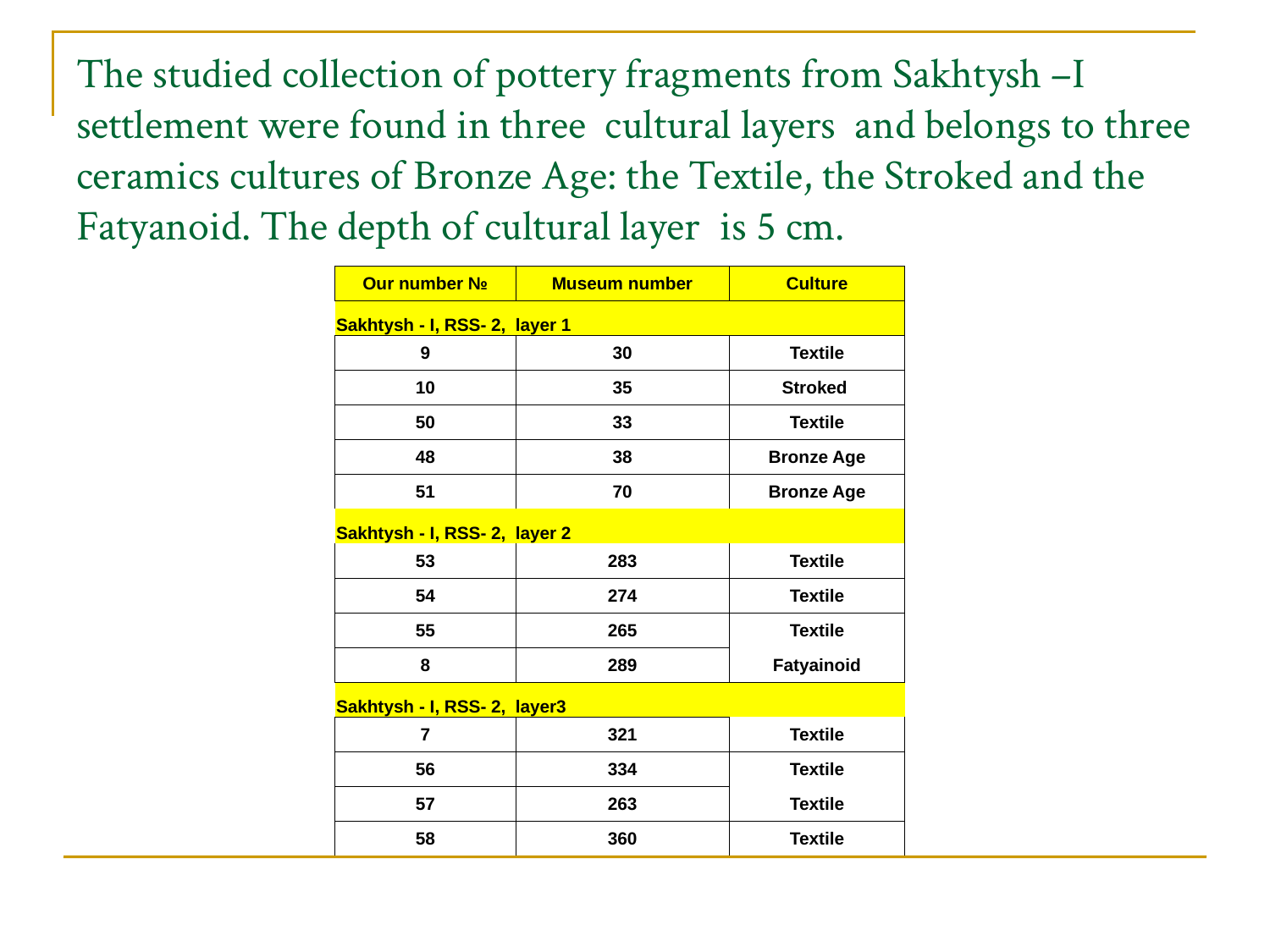

# The studied collection of pottery fragments from Sakhtysh –I settlement were found in three  cultural layers  and belongs to three ceramics cultures of Bronze Age: the Textile, the Stroked and the Fatyanoid. The depth of cultural layer  is 5 cm.
| Our number № | Museum number | Culture |
| --- | --- | --- |
| Sakhtysh - I, RSS- 2, layer 1 |  |  |
| 9 | 30 | Textile |
| 10 | 35 | Stroked |
| 50 | 33 | Textile |
| 48 | 38 | Bronze Age |
| 51 | 70 | Bronze Age |
| Sakhtysh - I, RSS- 2, layer 2 |  |  |
| 53 | 283 | Textile |
| 54 | 274 | Textile |
| 55 | 265 | Textile |
| 8 | 289 | Fatyainoid |
| Sakhtysh - I, RSS- 2, layer3 |  |  |
| 7 | 321 | Textile |
| 56 | 334 | Textile |
| 57 | 263 | Textile |
| 58 | 360 | Textile |